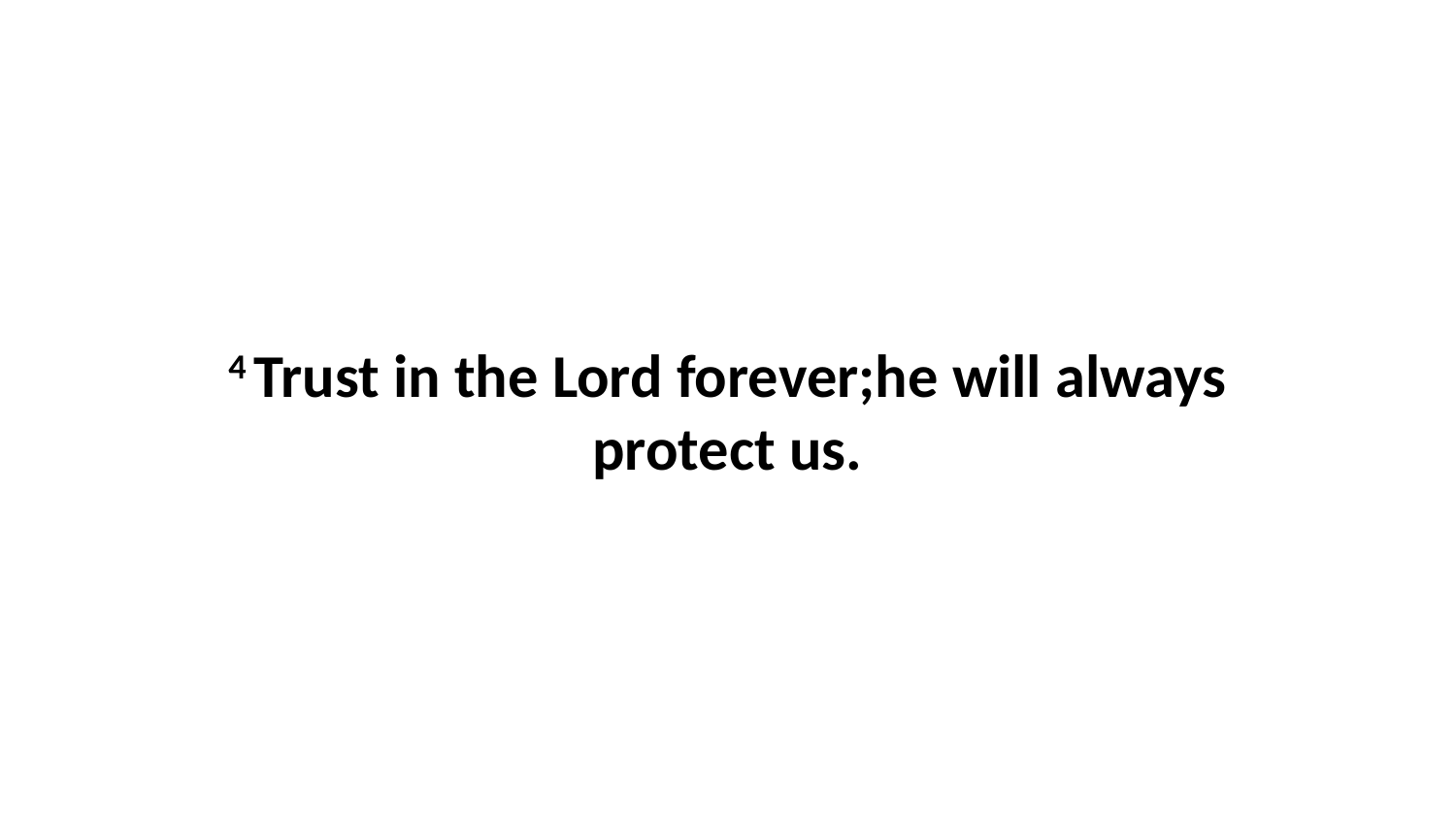

4 Trust in the Lord forever;he will always protect us.